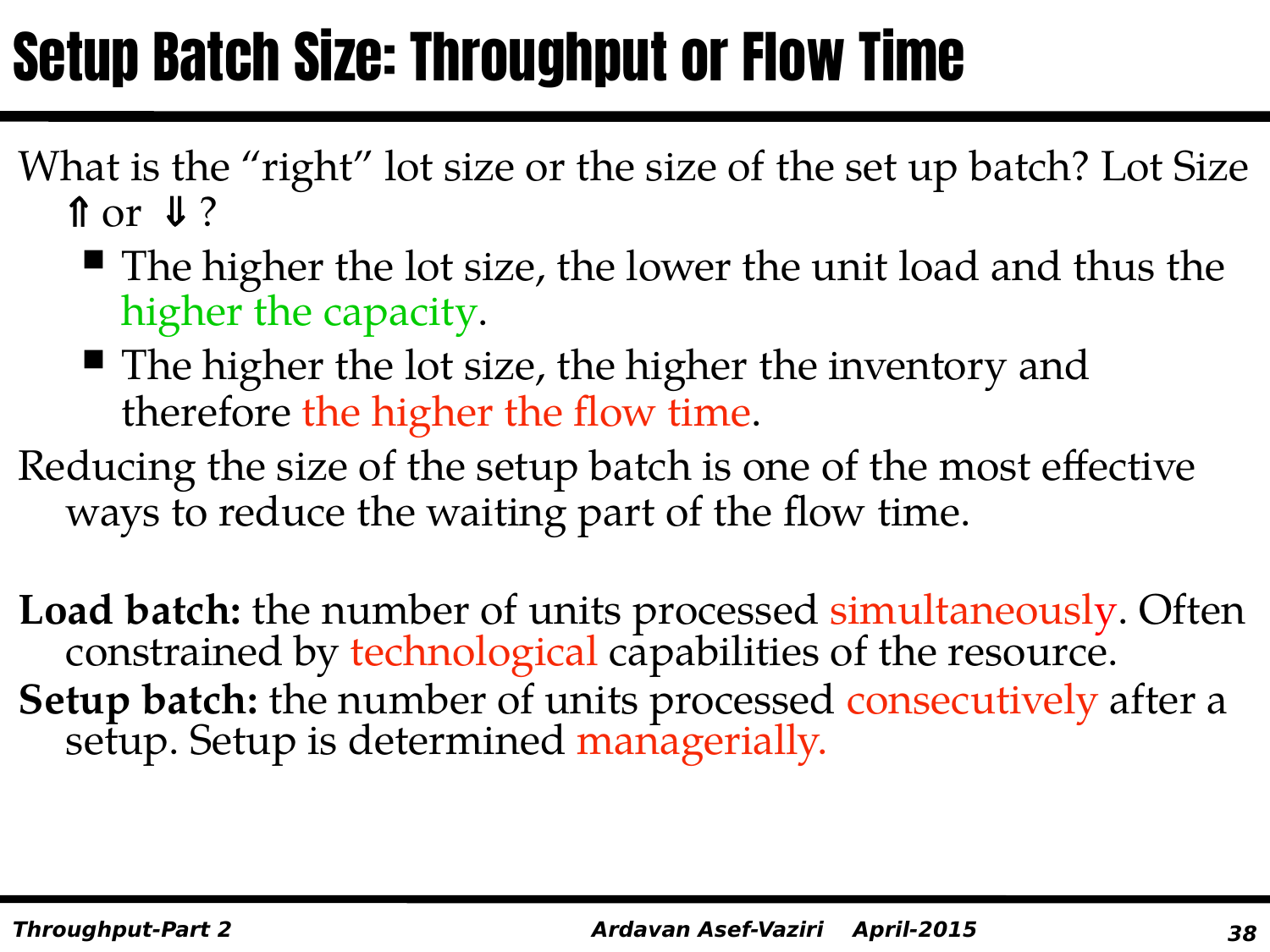

# Setup Batch Size: Throughput or Flow Time
What is the “right” lot size or the size of the set up batch? Lot Size ⇑ or  ⇓ ?
The higher the lot size, the lower the unit load and thus the higher the capacity.
The higher the lot size, the higher the inventory and therefore the higher the flow time.
Reducing the size of the setup batch is one of the most effective ways to reduce the waiting part of the flow time.

Load batch: the number of units processed simultaneously. Often constrained by technological capabilities of the resource.
Setup batch: the number of units processed consecutively after a setup. Setup is determined managerially.